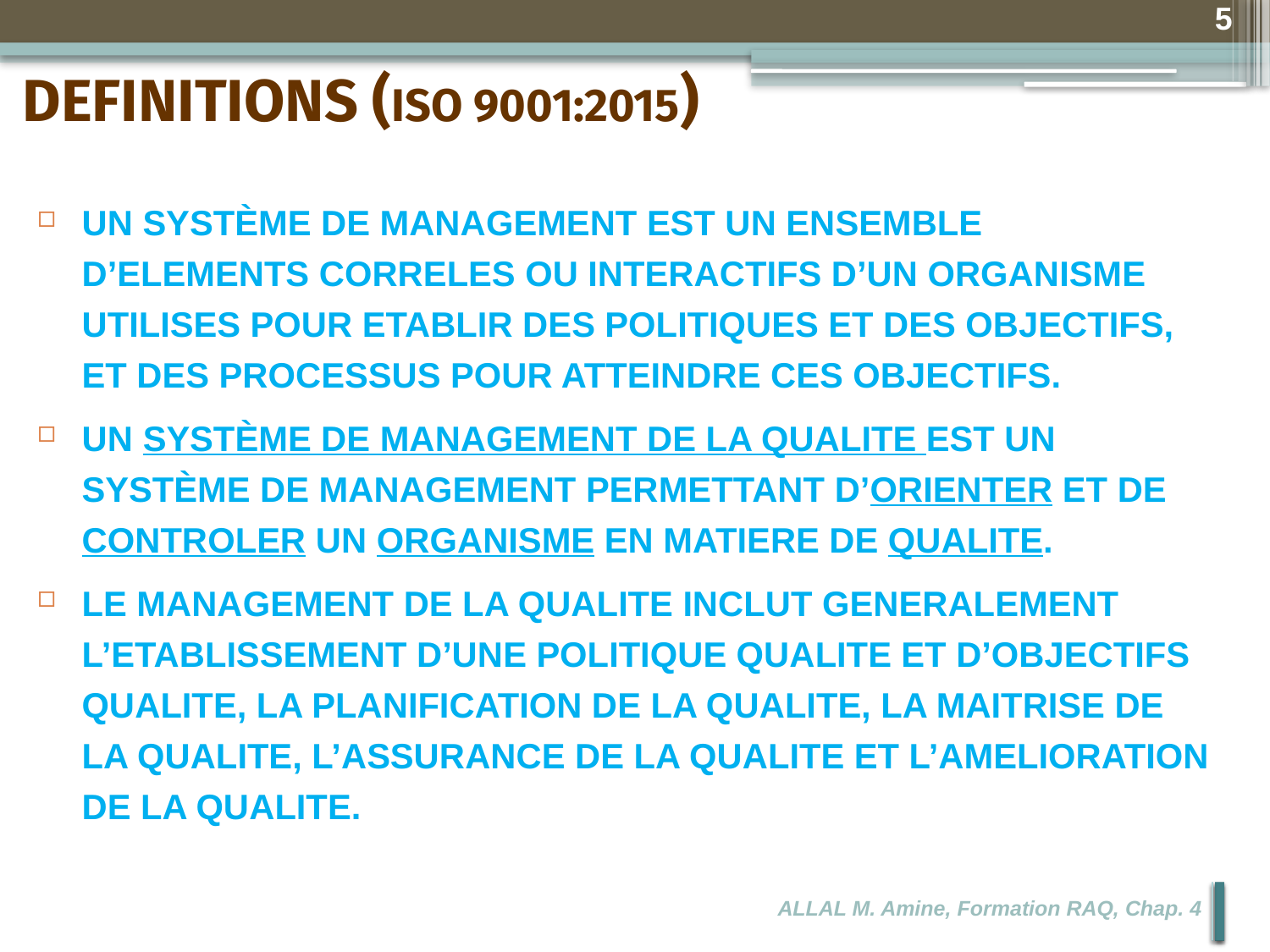

5
# DEFINITIONS (ISO 9001:2015)
UN SYSTÈME DE MANAGEMENT EST UN ENSEMBLE D’ELEMENTS CORRELES OU INTERACTIFS D’UN ORGANISME UTILISES POUR ETABLIR DES POLITIQUES ET DES OBJECTIFS, ET DES PROCESSUS POUR ATTEINDRE CES OBJECTIFS.
UN SYSTÈME DE MANAGEMENT DE LA QUALITE EST UN SYSTÈME DE MANAGEMENT PERMETTANT D’ORIENTER ET DE CONTROLER UN ORGANISME EN MATIERE DE QUALITE.
LE MANAGEMENT DE LA QUALITE INCLUT GENERALEMENT L’ETABLISSEMENT D’UNE POLITIQUE QUALITE ET D’OBJECTIFS QUALITE, LA PLANIFICATION DE LA QUALITE, LA MAITRISE DE LA QUALITE, L’ASSURANCE DE LA QUALITE ET L’AMELIORATION DE LA QUALITE.
ALLAL M. Amine, Formation RAQ, Chap. 4